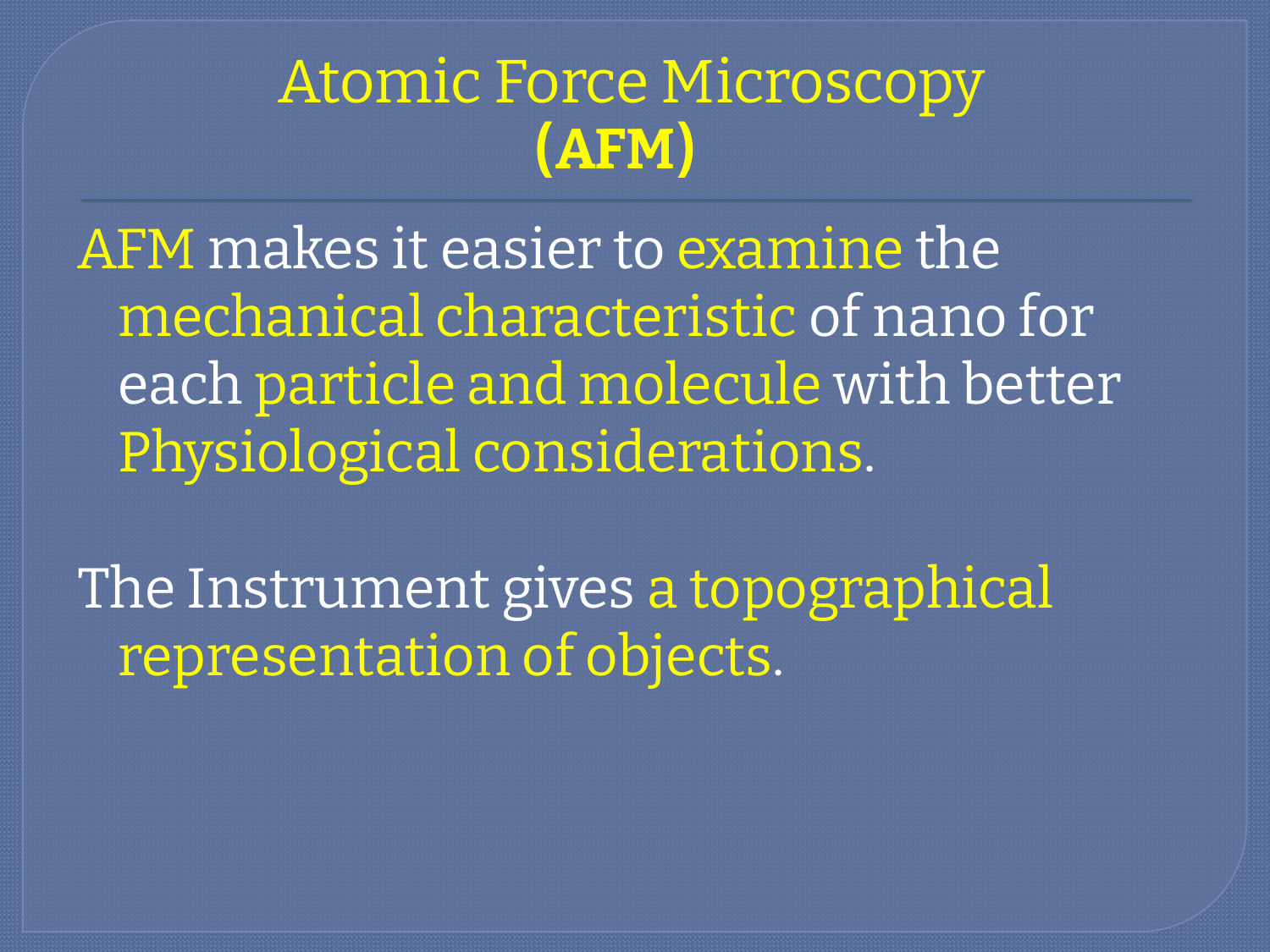

# Atomic Force Microscopy
(AFM)
AFM makes it easier to examine the mechanical characteristic of nano for each particle and molecule with better Physiological considerations.

The Instrument gives a topographical representation of objects.